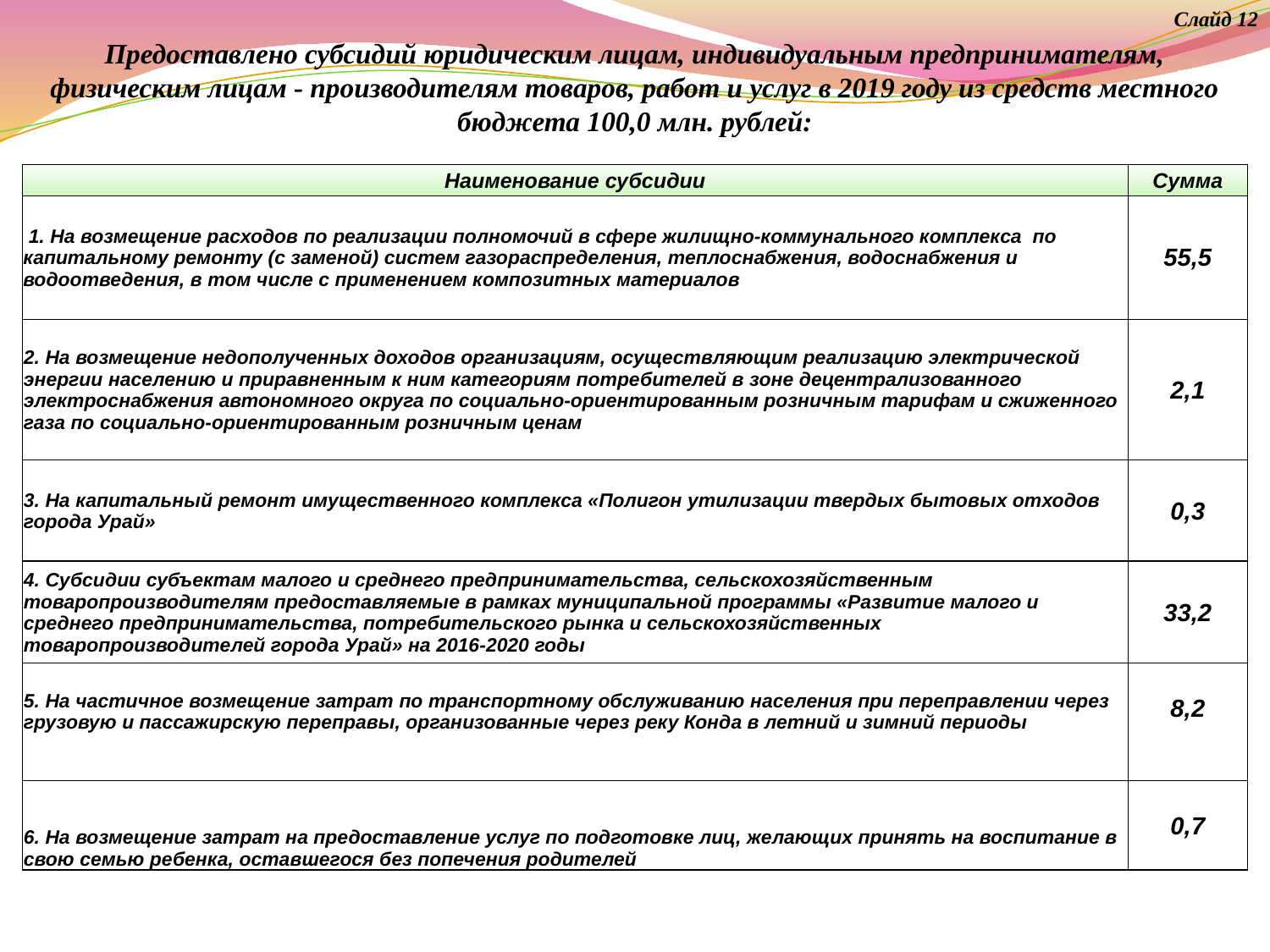

Слайд 12

Предоставлено субсидий юридическим лицам, индивидуальным предпринимателям, физическим лицам - производителям товаров, работ и услуг в 2019 году из средств местного бюджета 100,0 млн. рублей:

| Наименование субсидии | Сумма |
| --- | --- |
| 1. На возмещение расходов по реализации полномочий в сфере жилищно-коммунального комплекса по капитальному ремонту (с заменой) систем газораспределения, теплоснабжения, водоснабжения и водоотведения, в том числе с применением композитных материалов | 55,5 |
| 2. На возмещение недополученных доходов организациям, осуществляющим реализацию электрической энергии населению и приравненным к ним категориям потребителей в зоне децентрализованного электроснабжения автономного округа по социально-ориентированным розничным тарифам и сжиженного газа по социально-ориентированным розничным ценам | 2,1 |
| 3. На капитальный ремонт имущественного комплекса «Полигон утилизации твердых бытовых отходов города Урай» | 0,3 |
| 4. Субсидии субъектам малого и среднего предпринимательства, сельскохозяйственным товаропроизводителям предоставляемые в рамках муниципальной программы «Развитие малого и среднего предпринимательства, потребительского рынка и сельскохозяйственных товаропроизводителей города Урай» на 2016-2020 годы | 33,2 |
| 5. На частичное возмещение затрат по транспортному обслуживанию населения при переправлении через грузовую и пассажирскую переправы, организованные через реку Конда в летний и зимний периоды | 8,2 |
| 6. На возмещение затрат на предоставление услуг по подготовке лиц, желающих принять на воспитание в свою семью ребенка, оставшегося без попечения родителей | 0,7 |